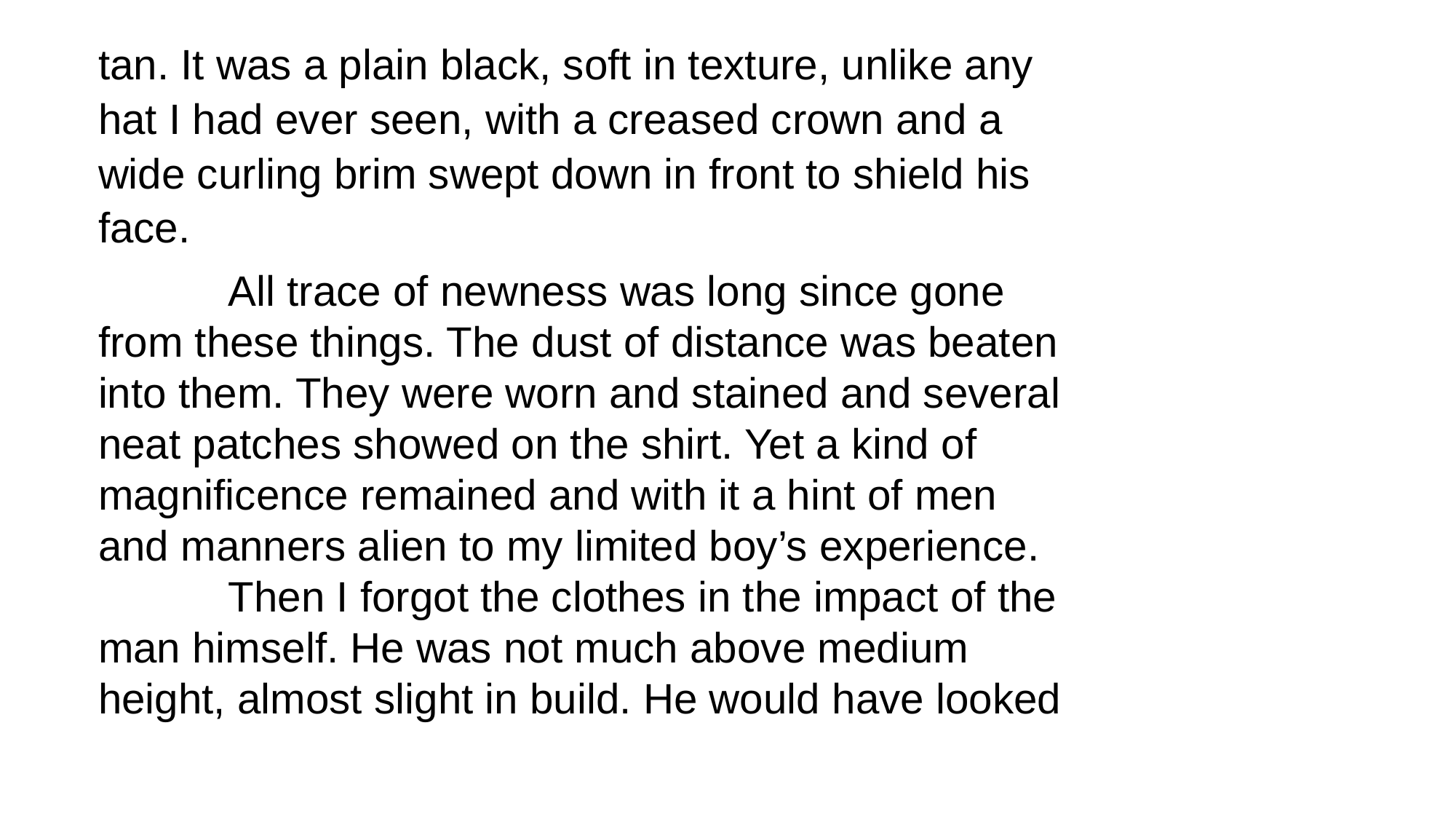

tan. It was a plain black, soft in texture, unlike any hat I had ever seen, with a creased crown and a wide curling brim swept down in front to shield his face.
           All trace of newness was long since gone from these things. The dust of distance was beaten into them. They were worn and stained and several neat patches showed on the shirt. Yet a kind of magnificence remained and with it a hint of men and manners alien to my limited boy’s experience.
           Then I forgot the clothes in the impact of the man himself. He was not much above medium height, almost slight in build. He would have looked